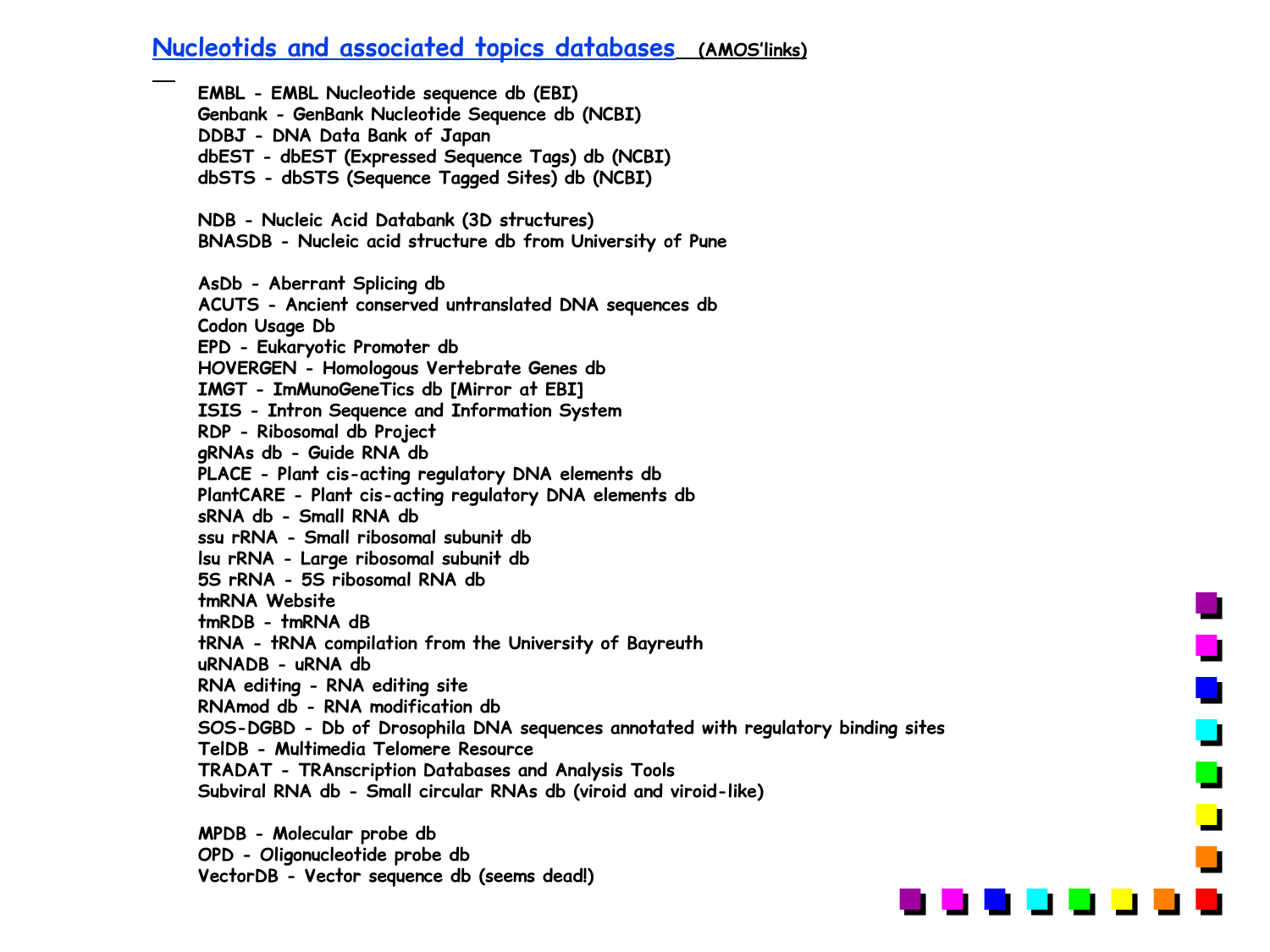

Nucleotids and associated topics databases   (AMOS’links)

      EMBL - EMBL Nucleotide sequence db (EBI)
      Genbank - GenBank Nucleotide Sequence db (NCBI)
      DDBJ - DNA Data Bank of Japan
      dbEST - dbEST (Expressed Sequence Tags) db (NCBI)
      dbSTS - dbSTS (Sequence Tagged Sites) db (NCBI)

      NDB - Nucleic Acid Databank (3D structures)
      BNASDB - Nucleic acid structure db from University of Pune

      AsDb - Aberrant Splicing db
      ACUTS - Ancient conserved untranslated DNA sequences db
      Codon Usage Db
      EPD - Eukaryotic Promoter db
      HOVERGEN - Homologous Vertebrate Genes db
      IMGT - ImMunoGeneTics db [Mirror at EBI]
      ISIS - Intron Sequence and Information System
      RDP - Ribosomal db Project
      gRNAs db - Guide RNA db
      PLACE - Plant cis-acting regulatory DNA elements db
      PlantCARE - Plant cis-acting regulatory DNA elements db
      sRNA db - Small RNA db
      ssu rRNA - Small ribosomal subunit db
      lsu rRNA - Large ribosomal subunit db
      5S rRNA - 5S ribosomal RNA db
      tmRNA Website
      tmRDB - tmRNA dB
      tRNA - tRNA compilation from the University of Bayreuth
      uRNADB - uRNA db
      RNA editing - RNA editing site
      RNAmod db - RNA modification db
      SOS-DGBD - Db of Drosophila DNA sequences annotated with regulatory binding sites
      TelDB - Multimedia Telomere Resource
      TRADAT - TRAnscription Databases and Analysis Tools
      Subviral RNA db - Small circular RNAs db (viroid and viroid-like)

      MPDB - Molecular probe db
      OPD - Oligonucleotide probe db
      VectorDB - Vector sequence db (seems dead!)